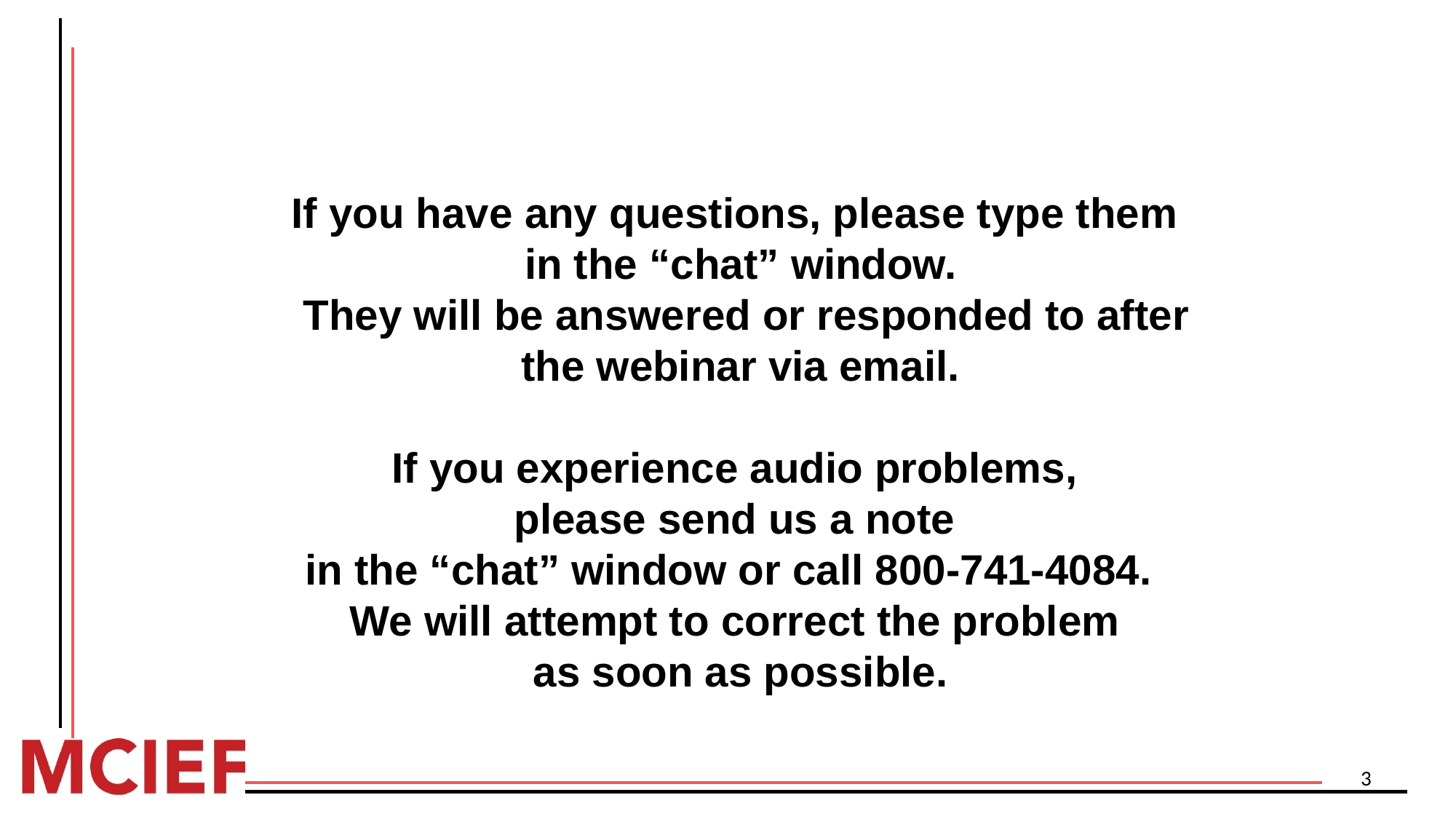

If you have any questions, please type them
in the “chat” window.
  They will be answered or responded to after
the webinar via email.

If you experience audio problems,
please send us a note
in the “chat” window or call 800-741-4084.
We will attempt to correct the problem
as soon as possible.

3